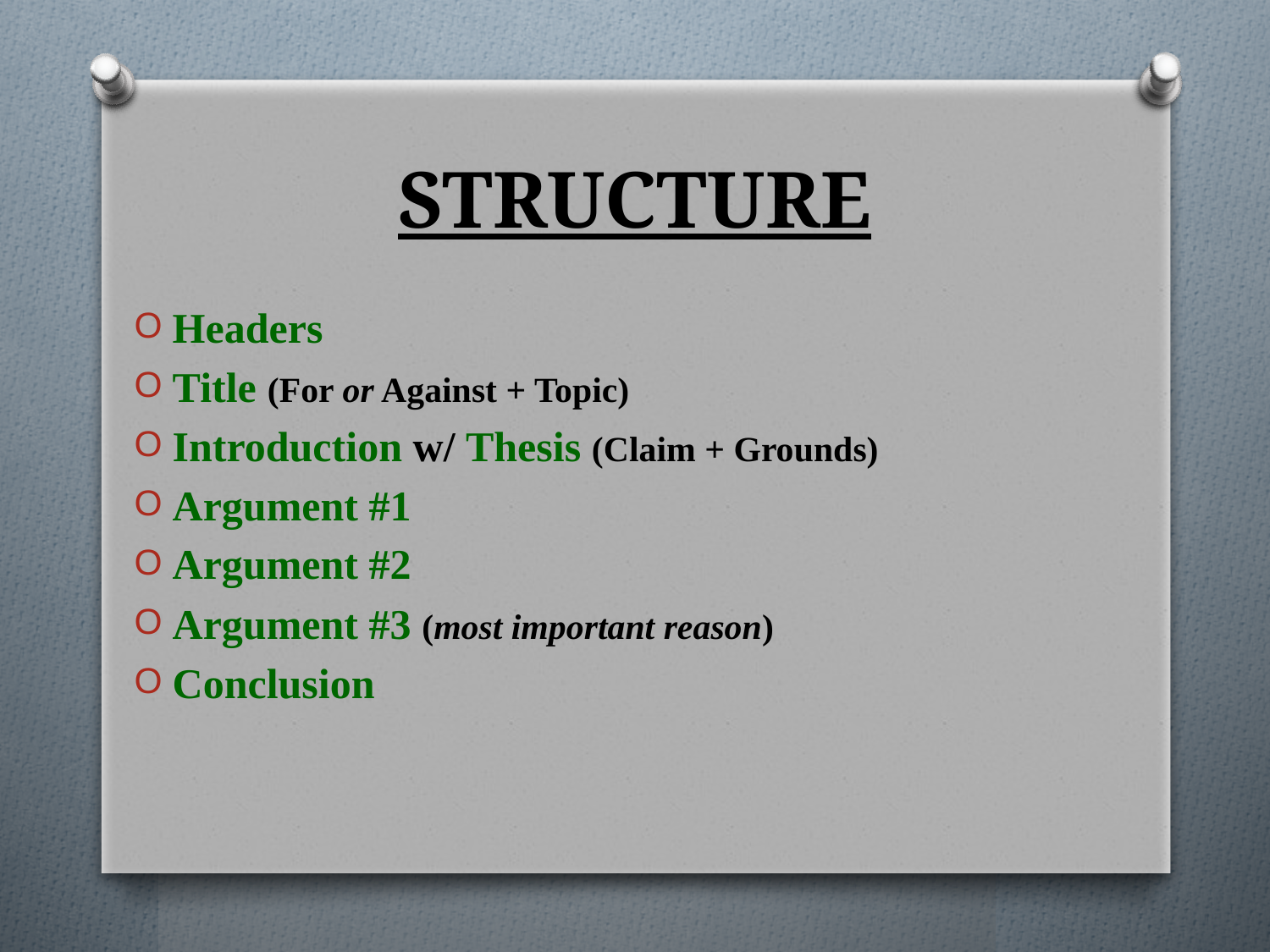

# STRUCTURE
Headers
Title (For or Against + Topic)
Introduction w/ Thesis (Claim + Grounds)
Argument #1
Argument #2
Argument #3 (most important reason)
Conclusion